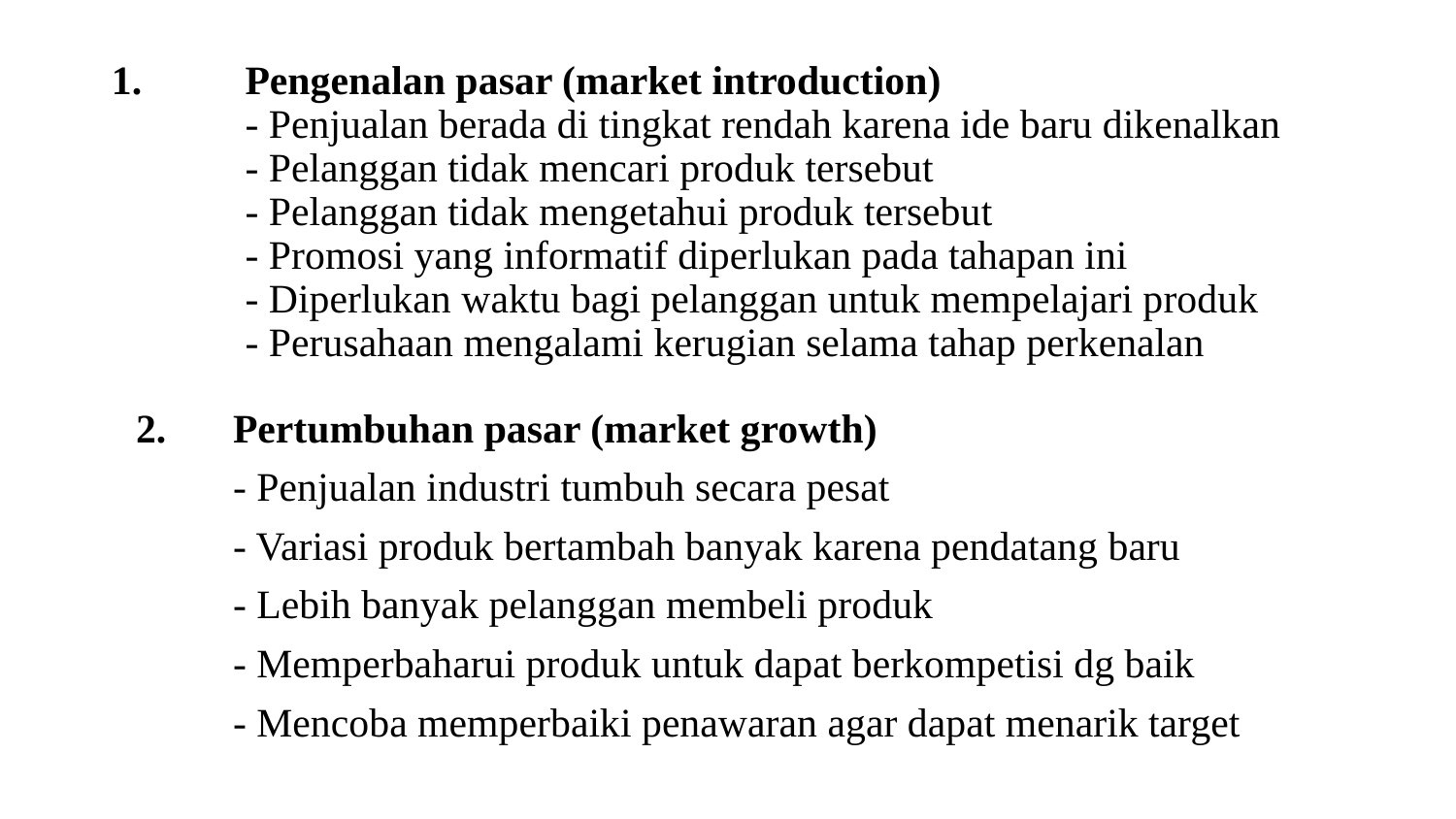

# Pengenalan pasar (market introduction) - Penjualan berada di tingkat rendah karena ide baru dikenalkan - Pelanggan tidak mencari produk tersebut - Pelanggan tidak mengetahui produk tersebut - Promosi yang informatif diperlukan pada tahapan ini - Diperlukan waktu bagi pelanggan untuk mempelajari produk - Perusahaan mengalami kerugian selama tahap perkenalan
Pertumbuhan pasar (market growth)
	- Penjualan industri tumbuh secara pesat
	- Variasi produk bertambah banyak karena pendatang baru
	- Lebih banyak pelanggan membeli produk
	- Memperbaharui produk untuk dapat berkompetisi dg baik
	- Mencoba memperbaiki penawaran agar dapat menarik target